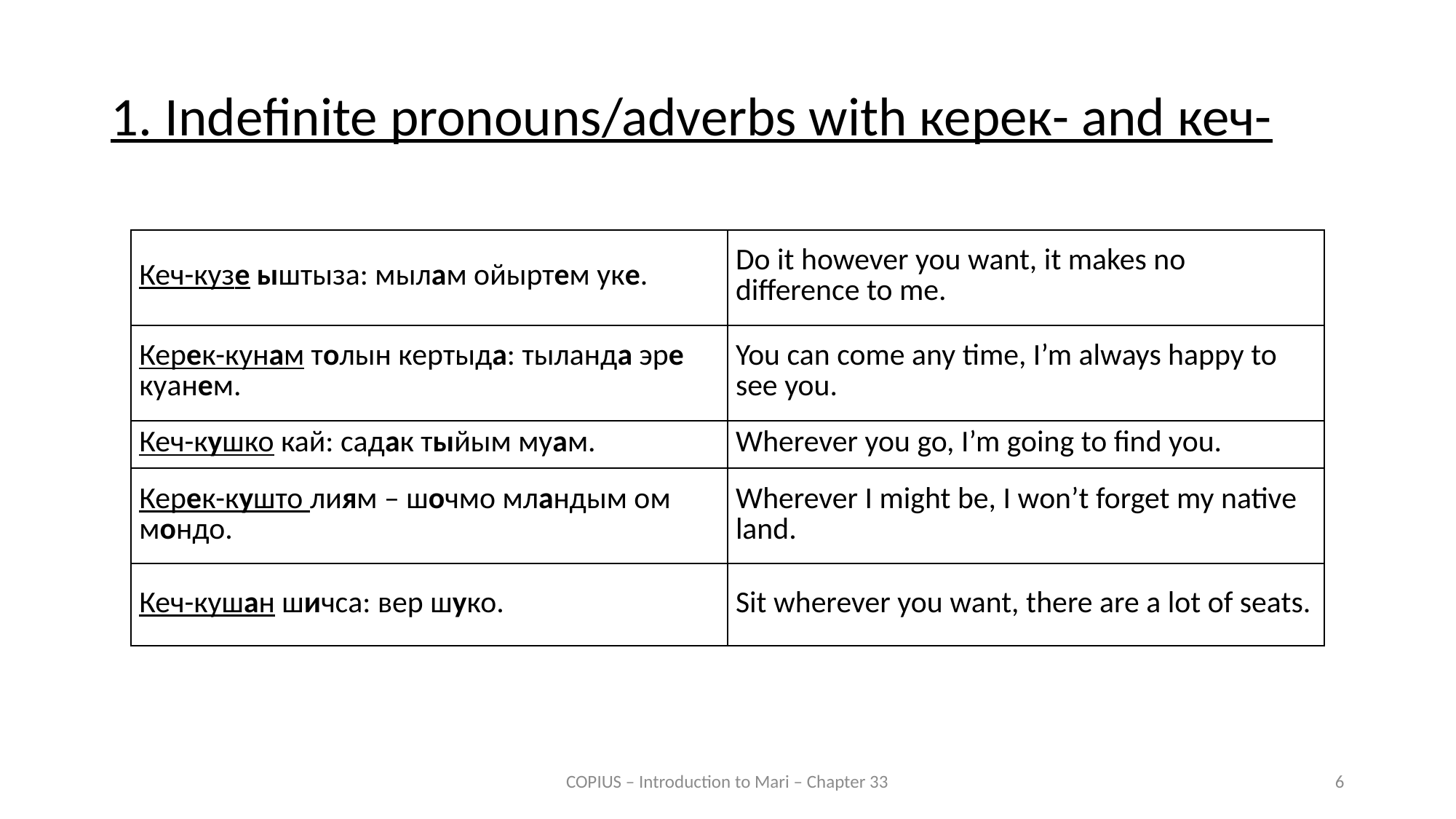

1. Indefinite pronouns/adverbs with керек- and кеч-
| Кеч-кузе ыштыза: мылам ойыртем уке. | Do it however you want, it makes no difference to me. |
| --- | --- |
| Керек-кунам толын кертыда: тыланда эре куанем. | You can come any time, I’m always happy to see you. |
| Кеч-кушко кай: садак тыйым муам. | Wherever you go, I’m going to find you. |
| Керек-кушто лиям – шочмо мландым ом мондо. | Wherever I might be, I won’t forget my native land. |
| Кеч-кушан шичса: вер шуко. | Sit wherever you want, there are a lot of seats. |
COPIUS – Introduction to Mari – Chapter 33
6